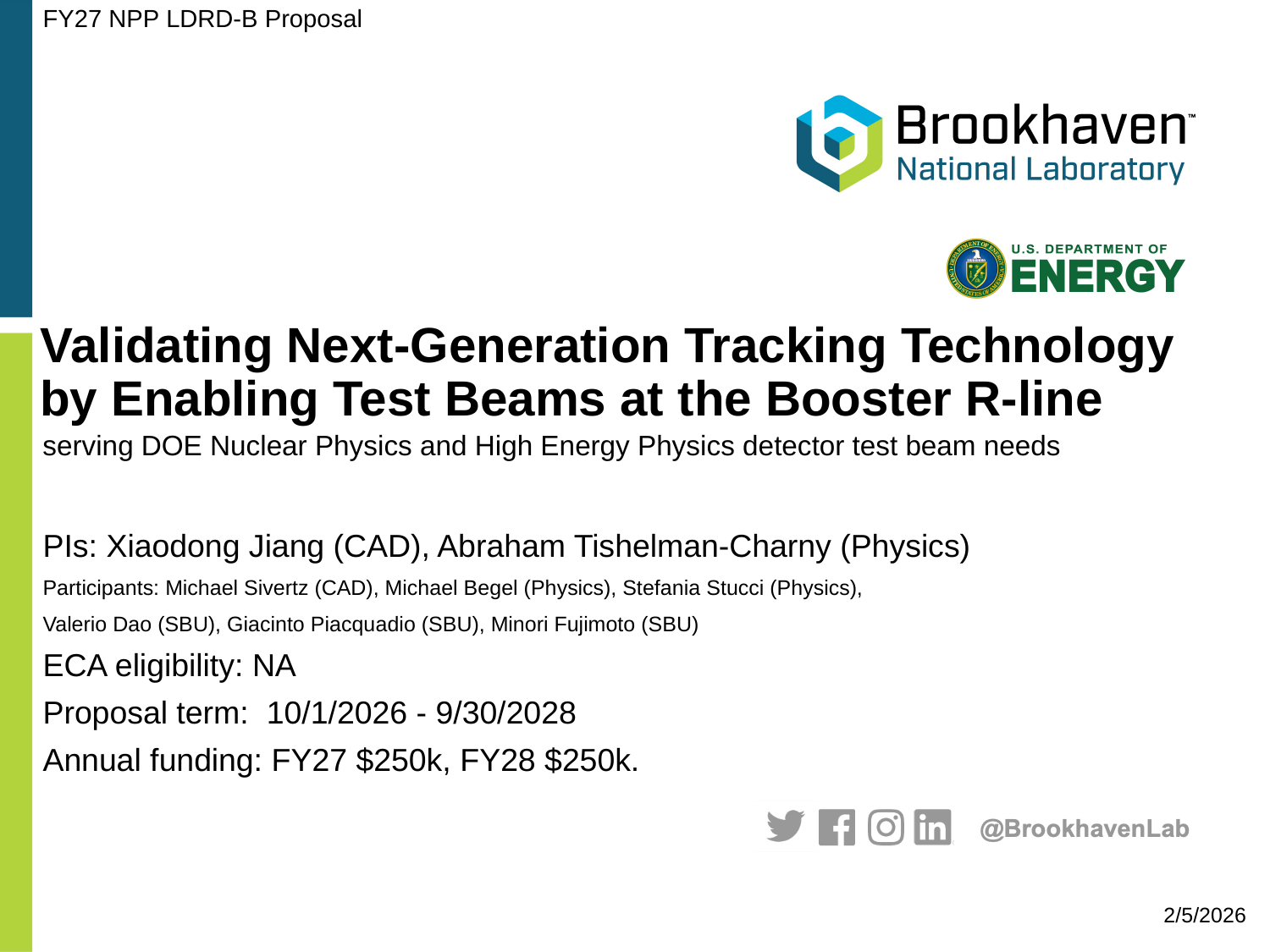

FY27 NPP LDRD-B Proposal

Validating Next-Generation Tracking Technology by Enabling Test Beams at the Booster R-line
serving DOE Nuclear Physics and High Energy Physics detector test beam needs
PIs: Xiaodong Jiang (CAD), Abraham Tishelman-Charny (Physics)
Participants: Michael Sivertz (CAD), Michael Begel (Physics), Stefania Stucci (Physics),
Valerio Dao (SBU), Giacinto Piacquadio (SBU), Minori Fujimoto (SBU)
ECA eligibility: NA
Proposal term:  10/1/2026 - 9/30/2028
Annual funding: FY27 $250k, FY28 $250k.

2/5/2026